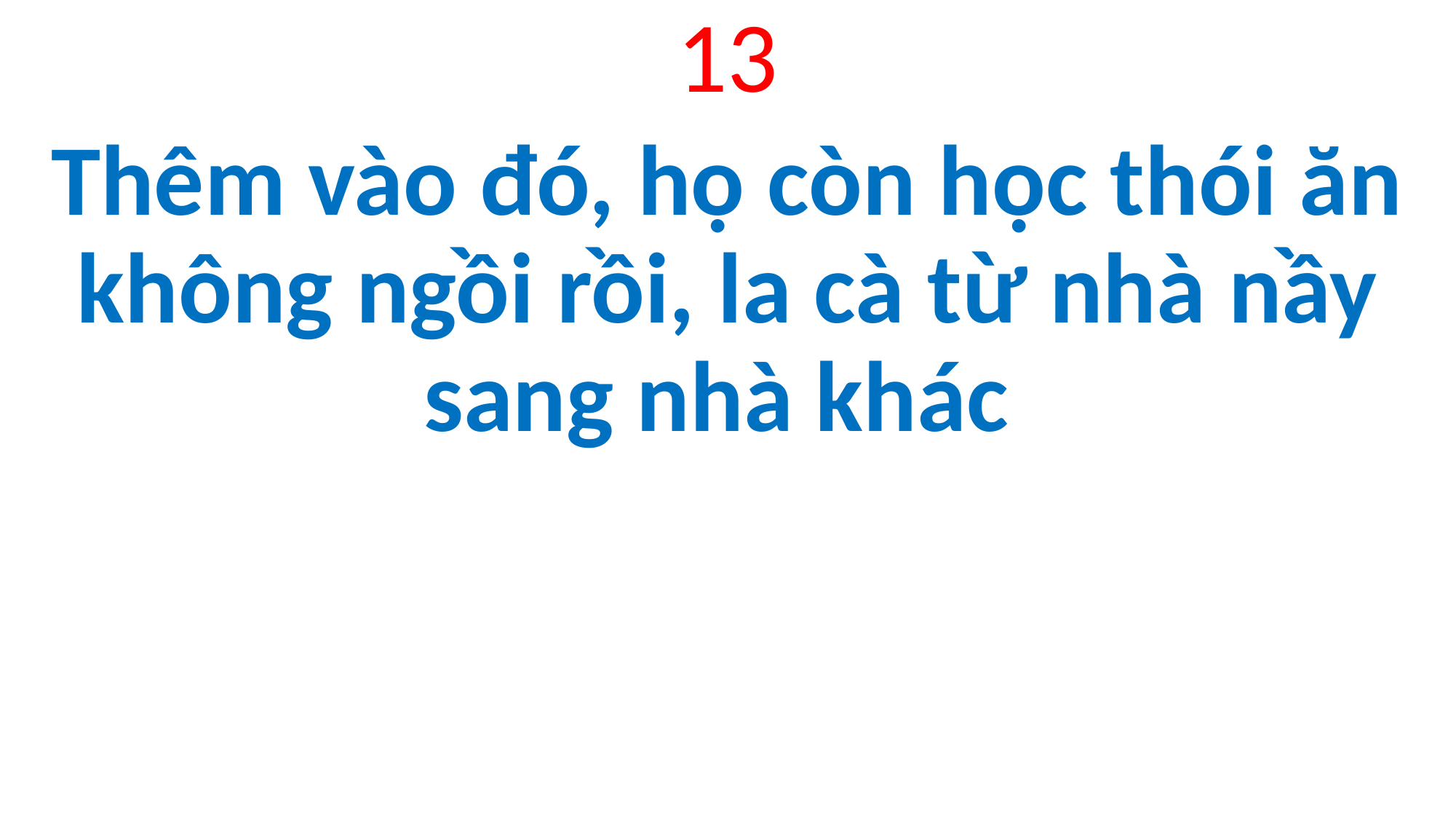

13
Thêm vào đó, họ còn học thói ăn không ngồi rồi, la cà từ nhà nầy sang nhà khác